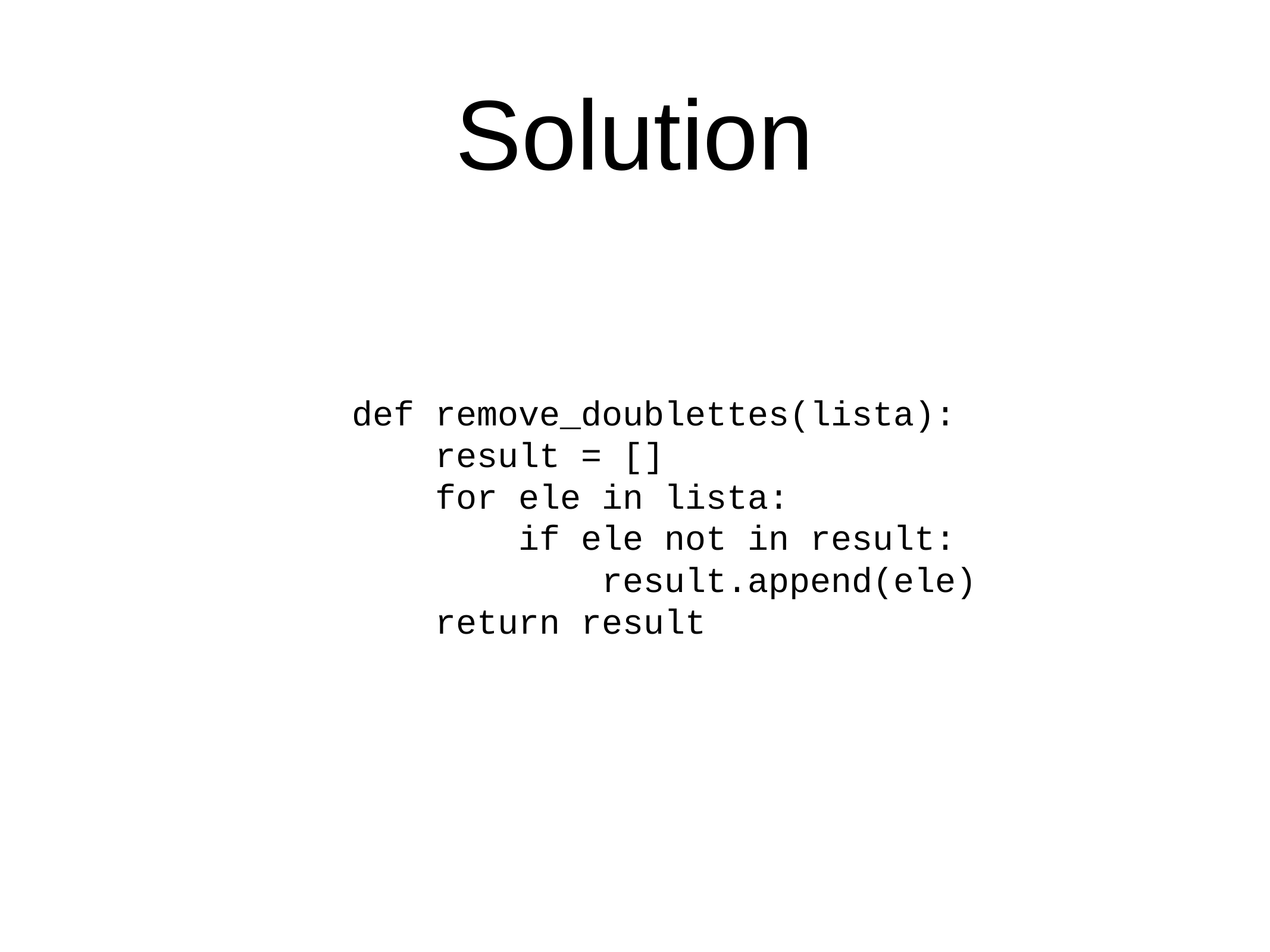

# Solution
def remove_doublettes(lista):
    result = []
    for ele in lista:
        if ele not in result:
            result.append(ele)
    return result